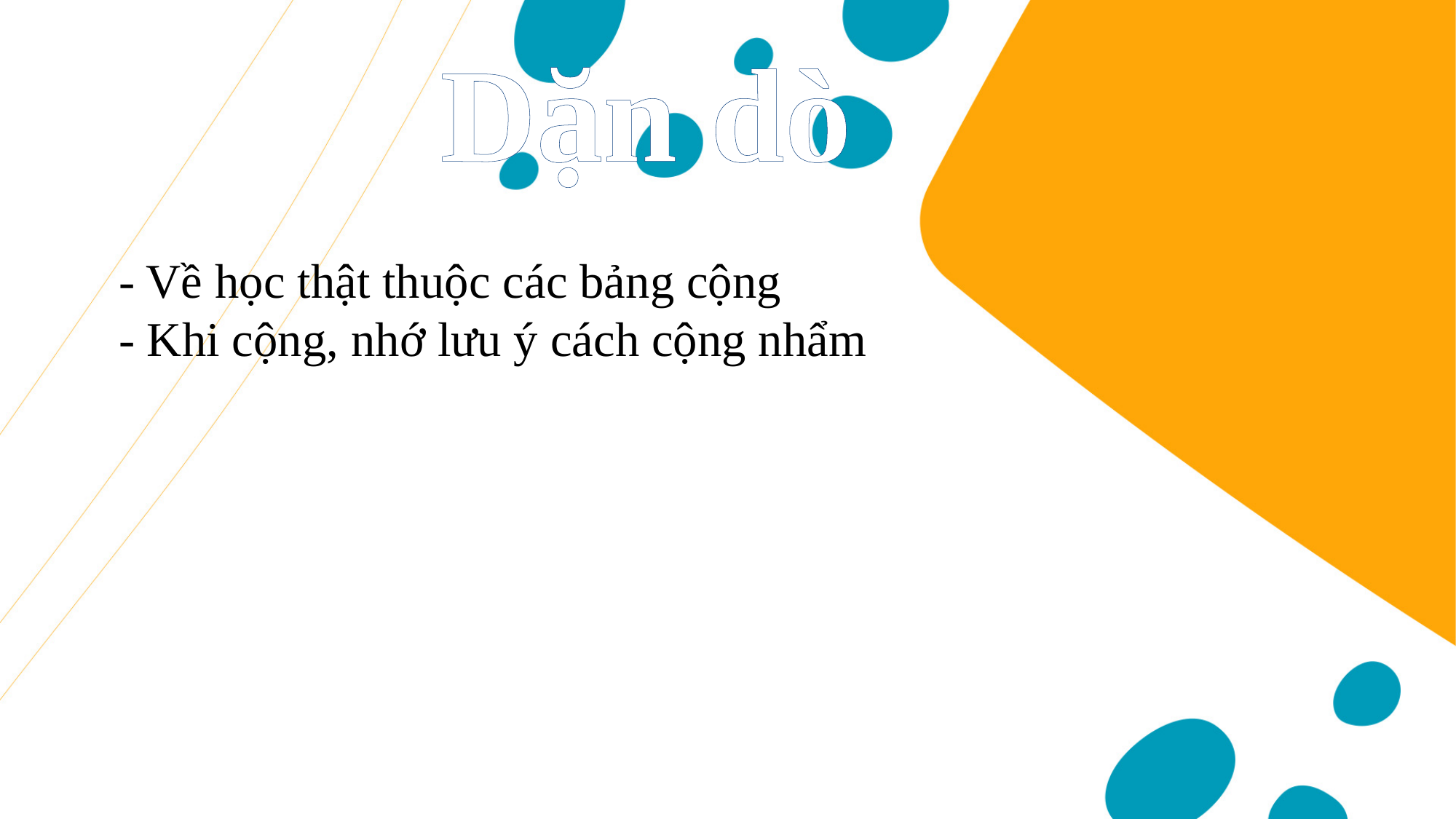

Dặn dò
- Về học thật thuộc các bảng cộng
- Khi cộng, nhớ lưu ý cách cộng nhẩm